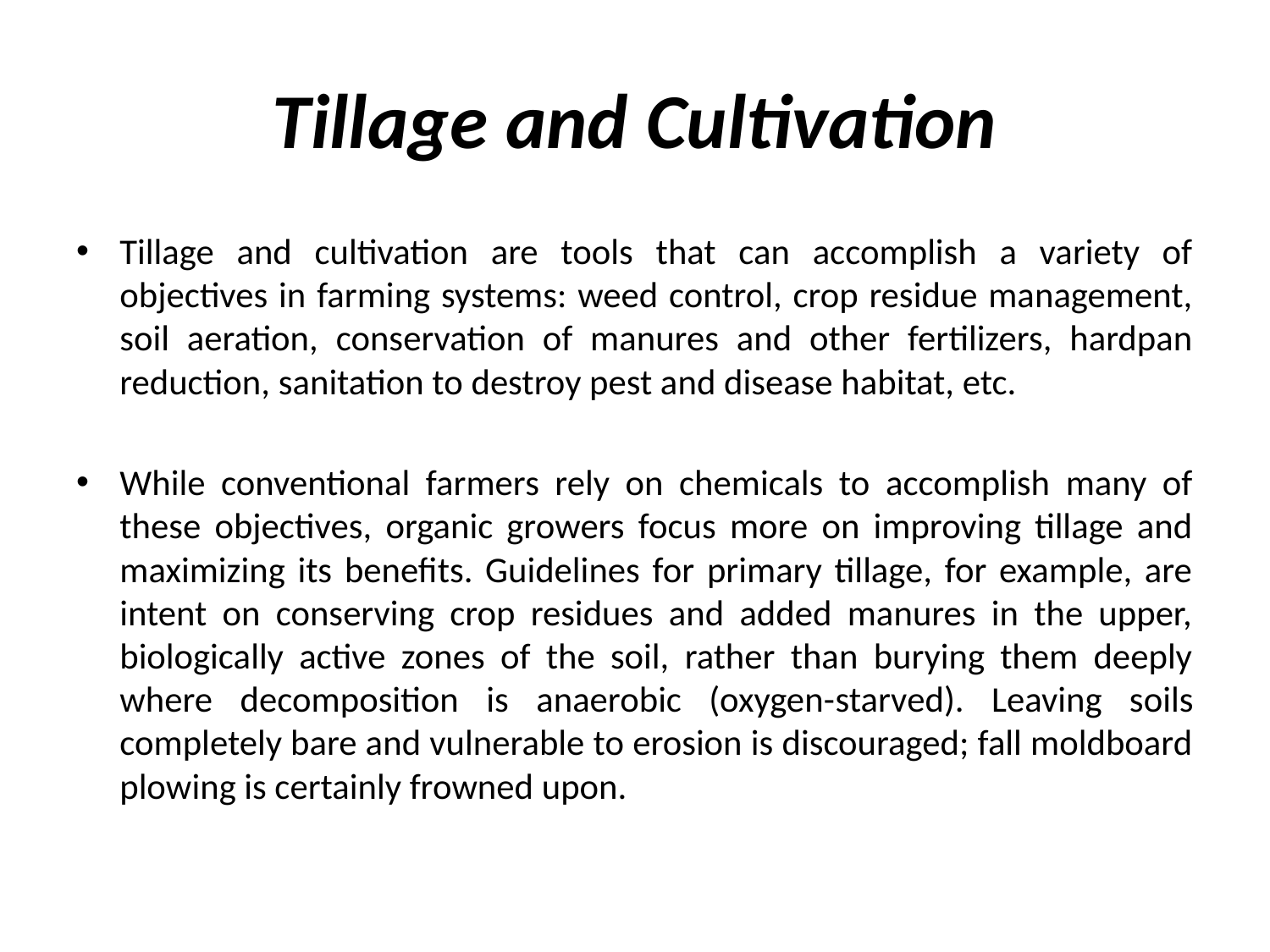

# Tillage and Cultivation
Tillage and cultivation are tools that can accomplish a variety of objectives in farming systems: weed control, crop residue management, soil aeration, conservation of manures and other fertilizers, hardpan reduction, sanitation to destroy pest and disease habitat, etc.

While conventional farmers rely on chemicals to accomplish many of these objectives, organic growers focus more on improving tillage and maximizing its benefits. Guidelines for primary tillage, for example, are intent on conserving crop residues and added manures in the upper, biologically active zones of the soil, rather than burying them deeply where decomposition is anaerobic (oxygen-­starved). Leaving soils completely bare and vulnerable to erosion is discouraged; fall moldboard plowing is certainly frowned upon.